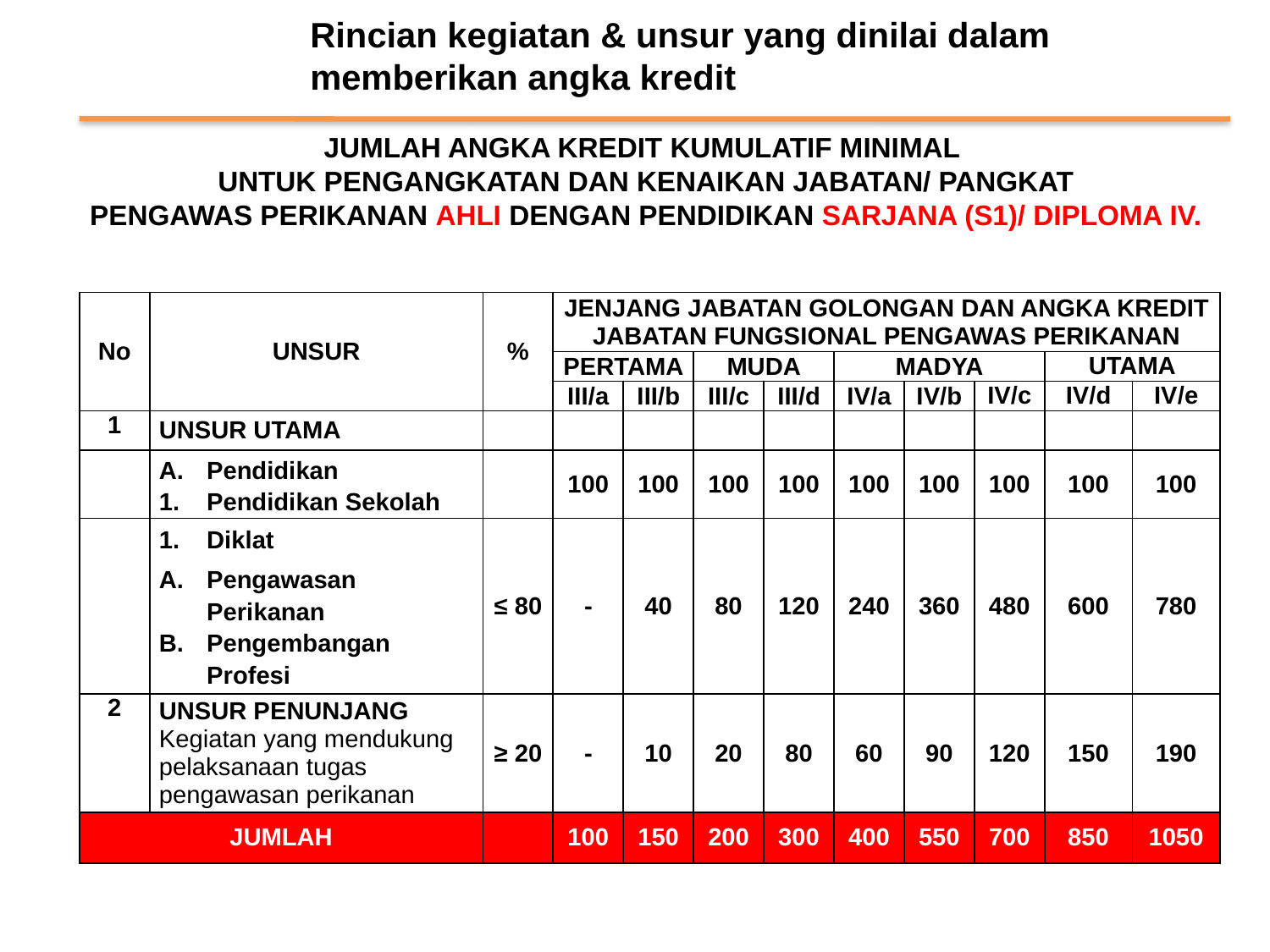

Rincian kegiatan & unsur yang dinilai dalam memberikan angka kredit
JUMLAH ANGKA KREDIT KUMULATIF MINIMAL
UNTUK PENGANGKATAN DAN KENAIKAN JABATAN/ PANGKAT
PENGAWAS PERIKANAN AHLI DENGAN PENDIDIKAN SARJANA (S1)/ DIPLOMA IV.
| No | UNSUR | % | JENJANG JABATAN GOLONGAN DAN ANGKA KREDIT JABATAN FUNGSIONAL PENGAWAS PERIKANAN |  |  |  |  |  |  |  |  |
| --- | --- | --- | --- | --- | --- | --- | --- | --- | --- | --- | --- |
|  |  |  | PERTAMA |  | MUDA |  | MADYA |  |  | UTAMA |  |
|  |  |  | III/a | III/b | III/c | III/d | IV/a | IV/b | IV/c | IV/d | IV/e |
| 1 | UNSUR UTAMA |  |  |  |  |  |  |  |  |  |  |
|  | Pendidikan Pendidikan Sekolah |  | 100 | 100 | 100 | 100 | 100 | 100 | 100 | 100 | 100 |
|  | Diklat | ≤ 80 | - | 40 | 80 | 120 | 240 | 360 | 480 | 600 | 780 |
|  | Pengawasan Perikanan Pengembangan Profesi |  |  |  |  |  |  |  |  |  |  |
| 2 | UNSUR PENUNJANG Kegiatan yang mendukung pelaksanaan tugas pengawasan perikanan | ≥ 20 | - | 10 | 20 | 80 | 60 | 90 | 120 | 150 | 190 |
| JUMLAH |  |  | 100 | 150 | 200 | 300 | 400 | 550 | 700 | 850 | 1050 |